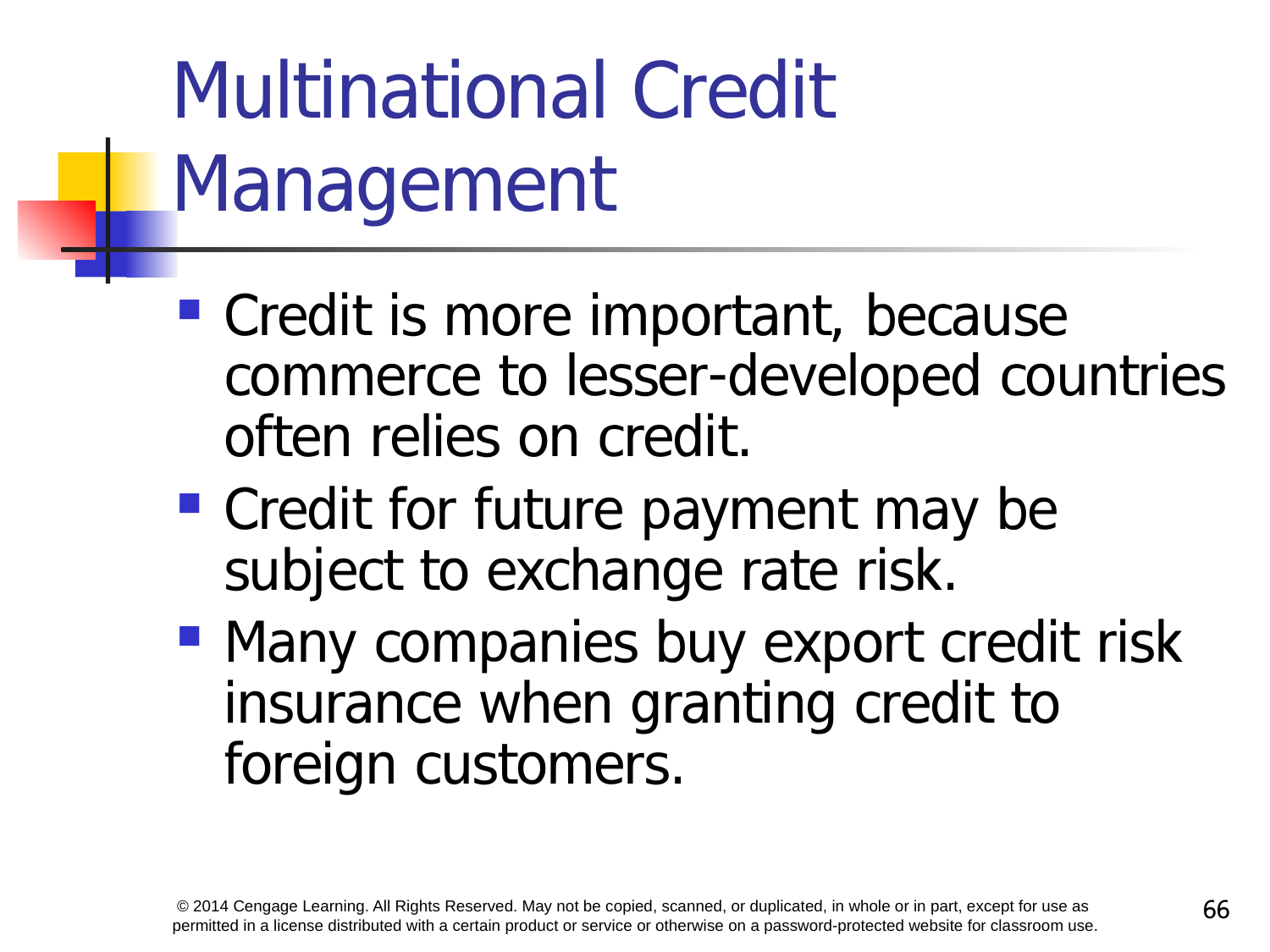

# Multinational Credit Management
Credit is more important, because commerce to lesser-developed countries often relies on credit.
Credit for future payment may be subject to exchange rate risk.
Many companies buy export credit risk insurance when granting credit to foreign customers.
66